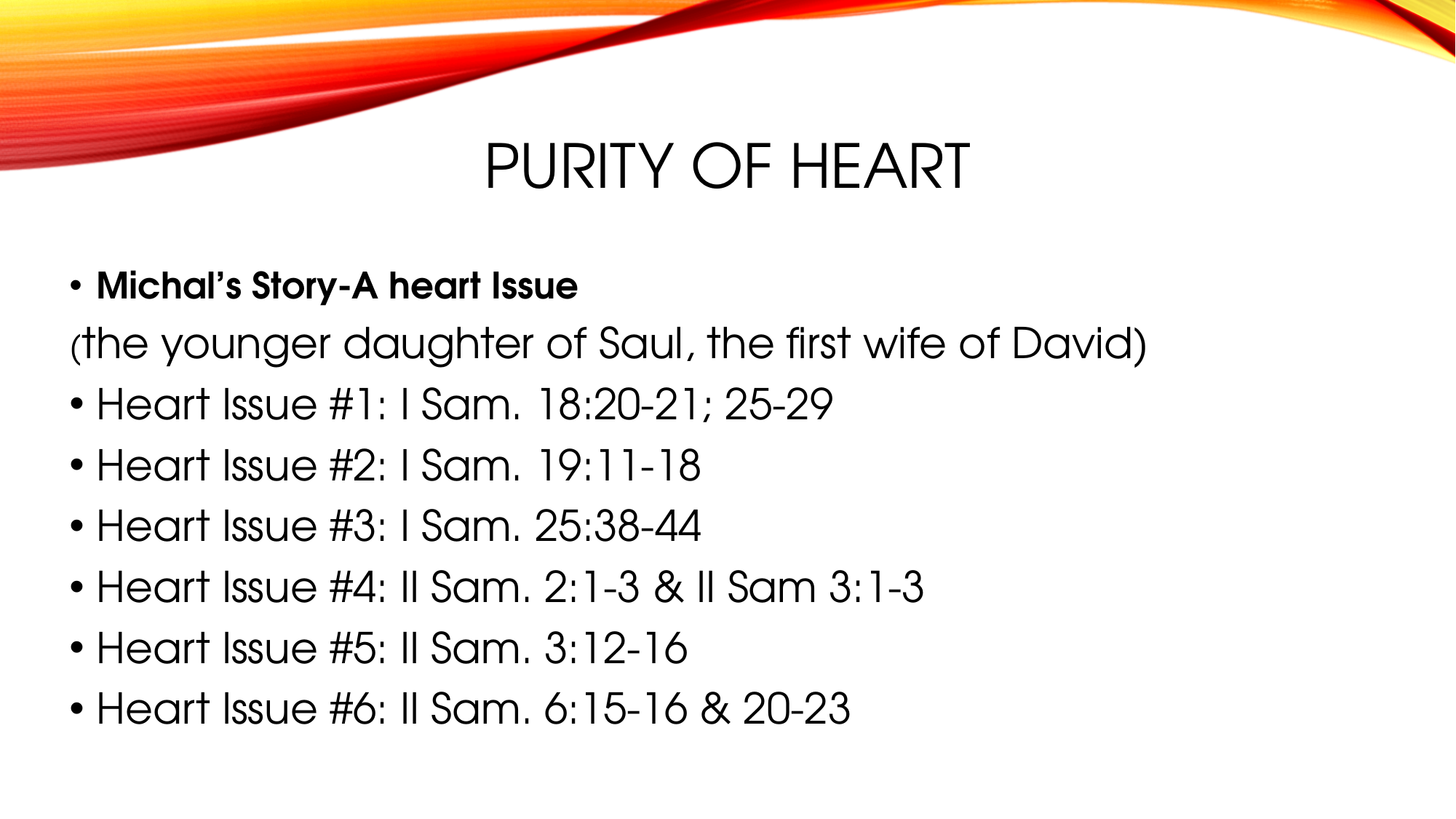

# Purity of heart
Michal’s Story-A heart Issue
(the younger daughter of Saul, the first wife of David)
Heart Issue #1: I Sam. 18:20-21; 25-29
Heart Issue #2: I Sam. 19:11-18
Heart Issue #3: I Sam. 25:38-44
Heart Issue #4: II Sam. 2:1-3 & II Sam 3:1-3
Heart Issue #5: II Sam. 3:12-16
Heart Issue #6: II Sam. 6:15-16 & 20-23